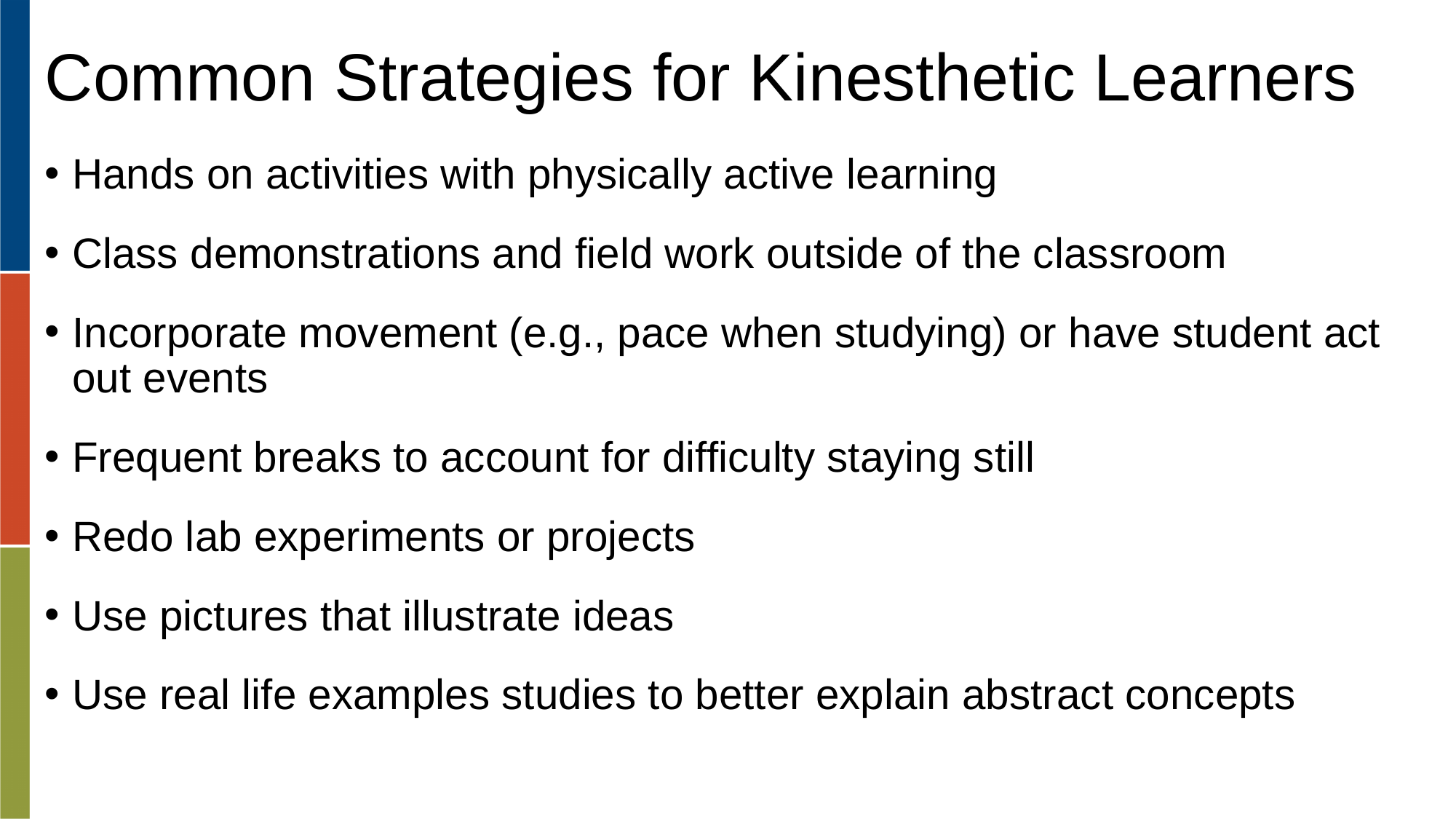

# Common Strategies for Kinesthetic Learners
Hands on activities with physically active learning
Class demonstrations and field work outside of the classroom
Incorporate movement (e.g., pace when studying) or have student act out events
Frequent breaks to account for difficulty staying still
Redo lab experiments or projects
Use pictures that illustrate ideas
Use real life examples studies to better explain abstract concepts